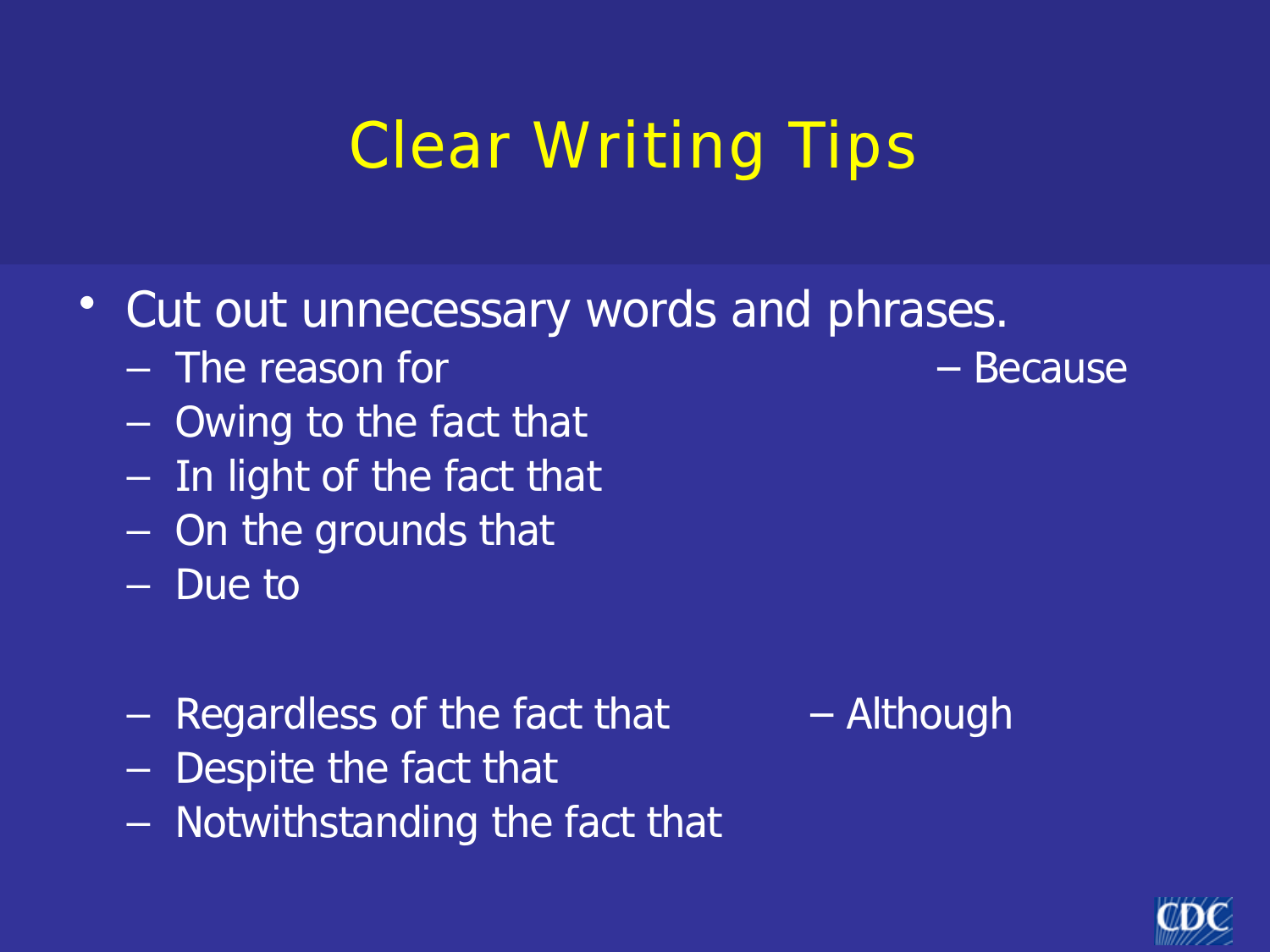

# Clear Writing Tips
Cut out unnecessary words and phrases.
The reason for				– Because
Owing to the fact that
In light of the fact that
On the grounds that
Due to

Regardless of the fact that		– Although
Despite the fact that
Notwithstanding the fact that